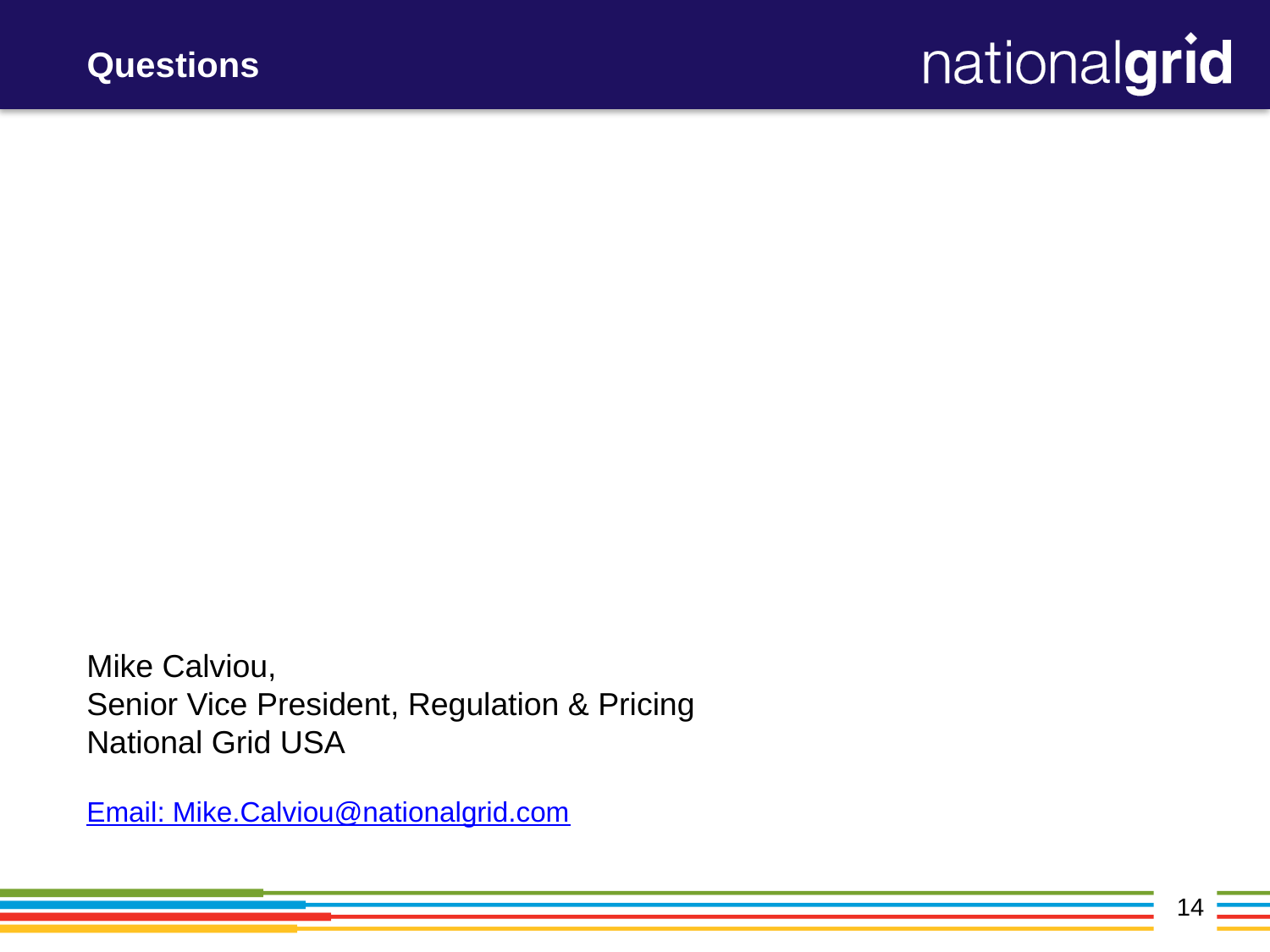

# Questions
Mike Calviou,
Senior Vice President, Regulation & Pricing
National Grid USA

Email: Mike.Calviou@nationalgrid.com

14